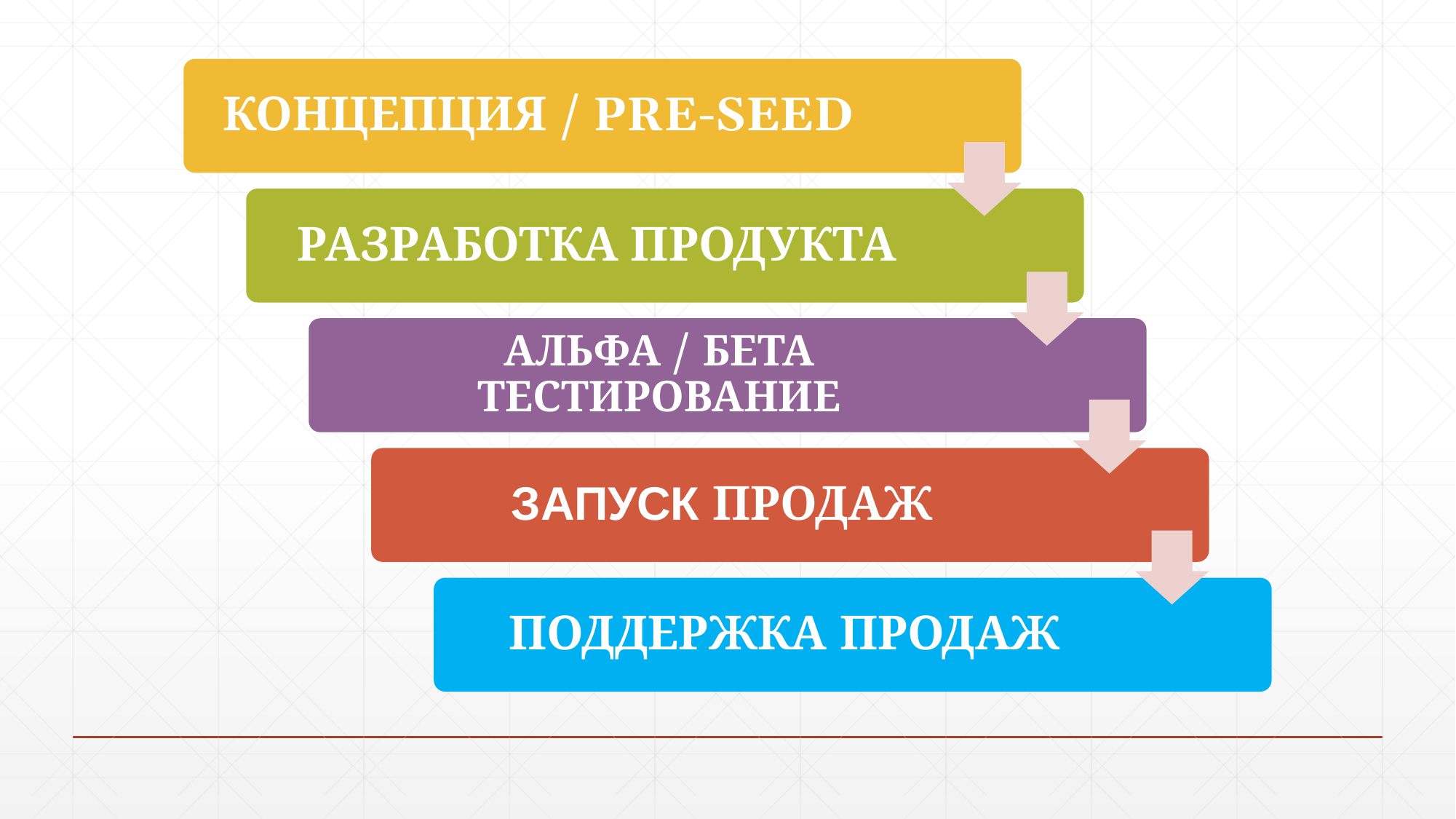

КОНЦЕПЦИЯ / PRE-SEED

РАЗРАБОТКА ПРОДУКТА

АЛЬФА / БЕТА ТЕСТИРОВАНИЕ

ЗАПУСК ПРОДАЖ

ПОДДЕРЖКА ПРОДАЖ